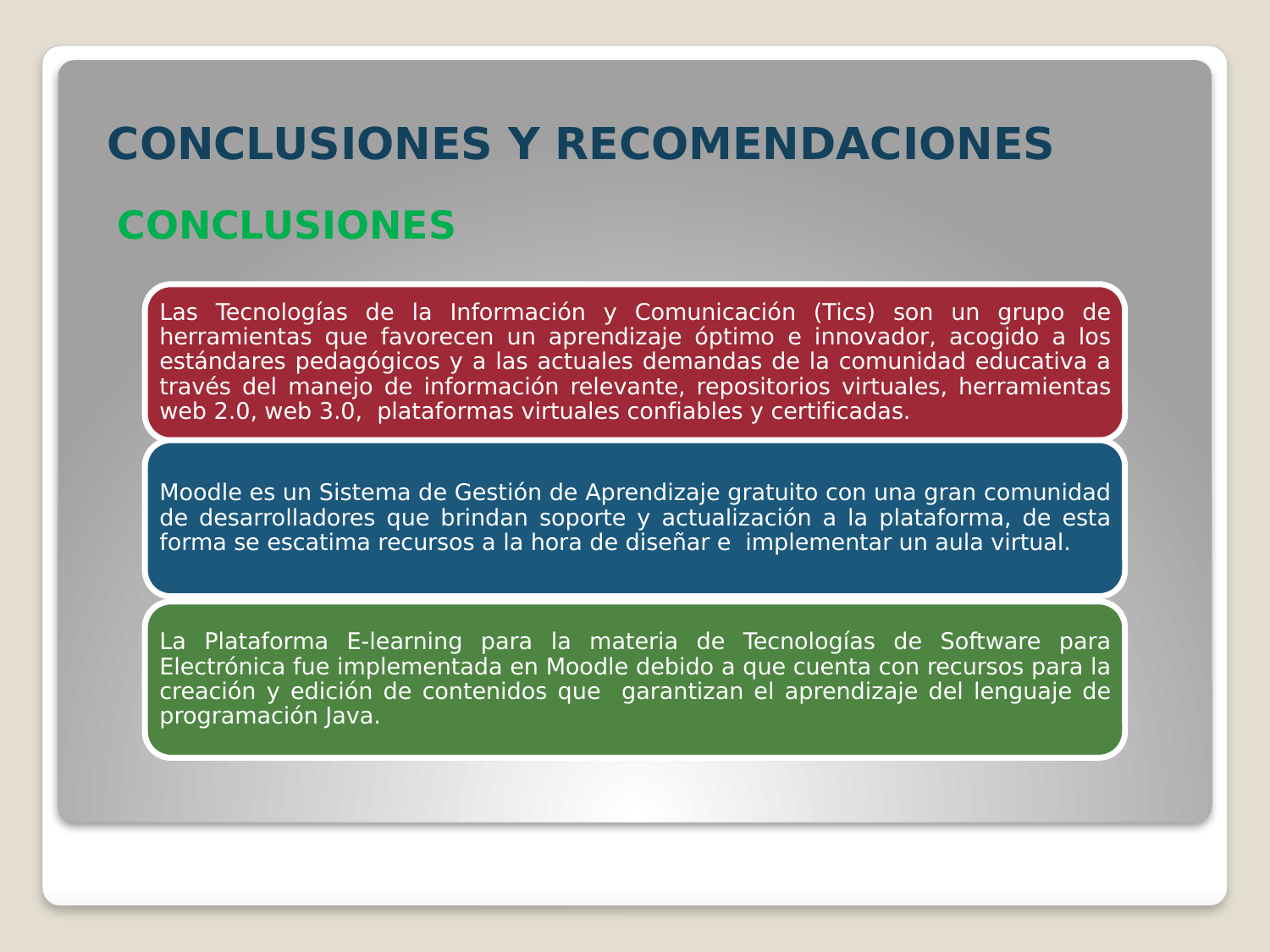

# CONCLUSIONES Y RECOMENDACIONES

CONCLUSIONES

Las Tecnologías de la Información y Comunicación (Tics) son un grupo de herramientas que favorecen un aprendizaje óptimo e innovador, acogido a los estándares pedagógicos y a las actuales demandas de la comunidad educativa a través del manejo de información relevante, repositorios virtuales, herramientas web 2.0, web 3.0,  plataformas virtuales confiables y certificadas.
Moodle es un Sistema de Gestión de Aprendizaje gratuito con una gran comunidad de desarrolladores que brindan soporte y actualización a la plataforma, de esta forma se escatima recursos a la hora de diseñar e  implementar un aula virtual.
La Plataforma E-learning para la materia de Tecnologías de Software para Electrónica fue implementada en Moodle debido a que cuenta con recursos para la creación y edición de contenidos que  garantizan el aprendizaje del lenguaje de programación Java.